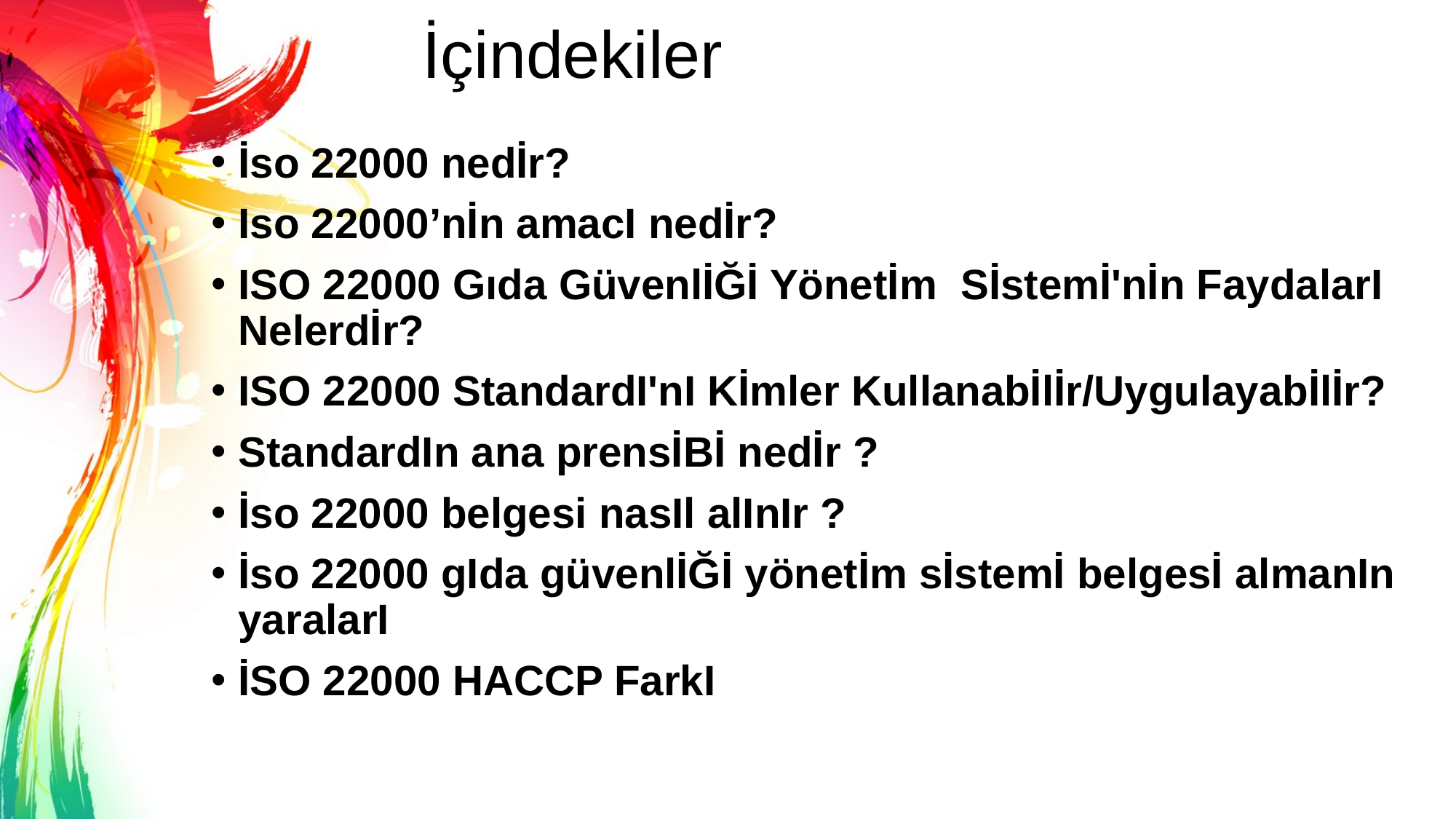

# İçindekiler
İso 22000 nedİr?
Iso 22000’nİn amacI nedİr?
ISO 22000 Gıda GüvenlİĞİ Yönetİm  Sİstemİ'nİn FaydalarI Nelerdİr?
ISO 22000 StandardI'nI Kİmler Kullanabİlİr/Uygulayabİlİr?
StandardIn ana prensİBİ nedİr ?
İso 22000 belgesi nasIl alInIr ?
İso 22000 gIda güvenlİĞİ yönetİm sİstemİ belgesİ almanIn yaralarI
İSO 22000 HACCP FarkI